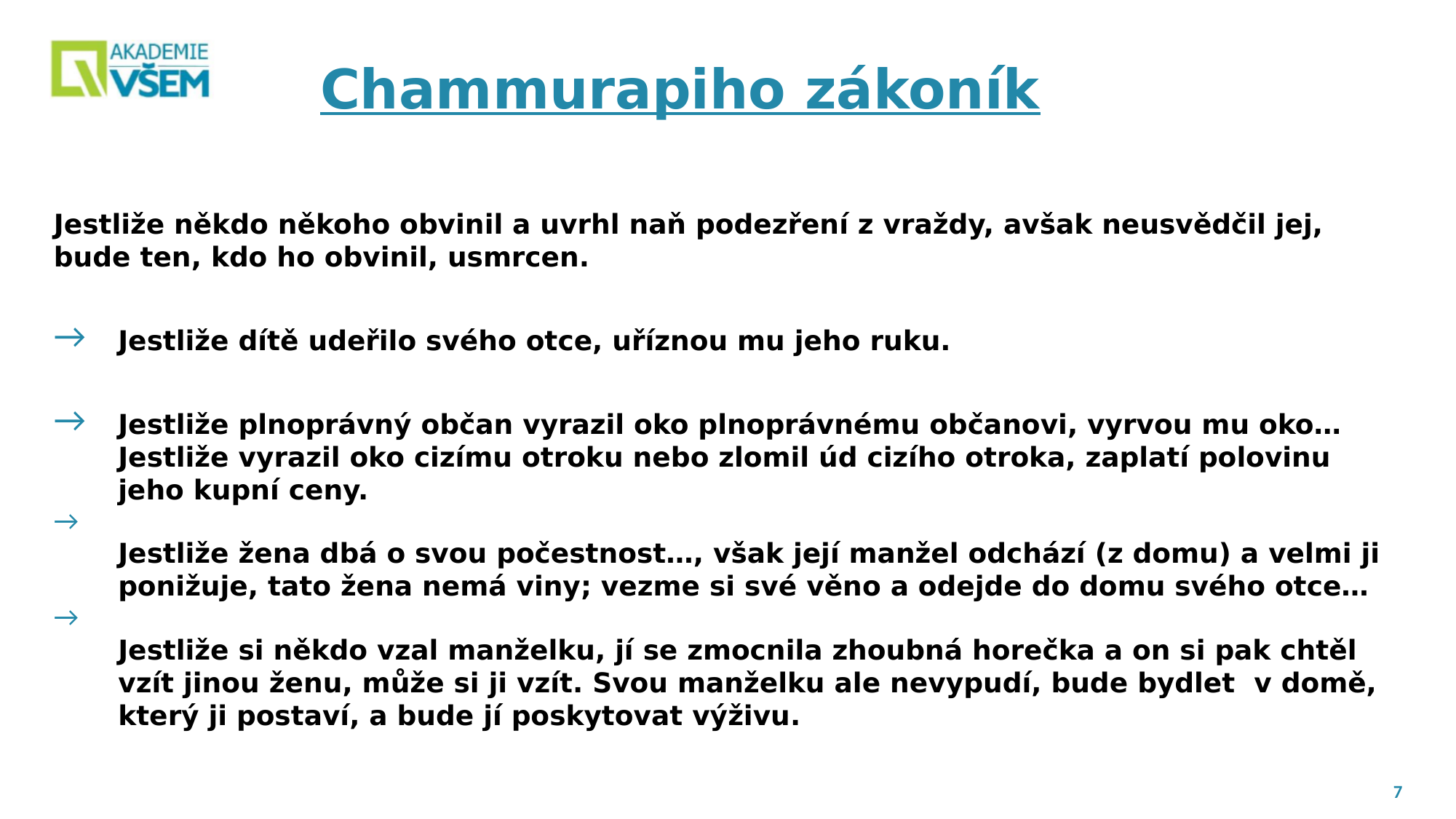

# Chammurapiho zákoník
Jestliže někdo někoho obvinil a uvrhl naň podezření z vraždy, avšak neusvědčil jej, bude ten, kdo ho obvinil, usmrcen.
Jestliže dítě udeřilo svého otce, uříznou mu jeho ruku.
Jestliže plnoprávný občan vyrazil oko plnoprávnému občanovi, vyrvou mu oko… Jestliže vyrazil oko cizímu otroku nebo zlomil úd cizího otroka, zaplatí polovinu jeho kupní ceny.
Jestliže žena dbá o svou počestnost…, však její manžel odchází (z domu) a velmi ji ponižuje, tato žena nemá viny; vezme si své věno a odejde do domu svého otce…
Jestliže si někdo vzal manželku, jí se zmocnila zhoubná horečka a on si pak chtěl vzít jinou ženu, může si ji vzít. Svou manželku ale nevypudí, bude bydlet  v domě, který ji postaví, a bude jí poskytovat výživu.

7